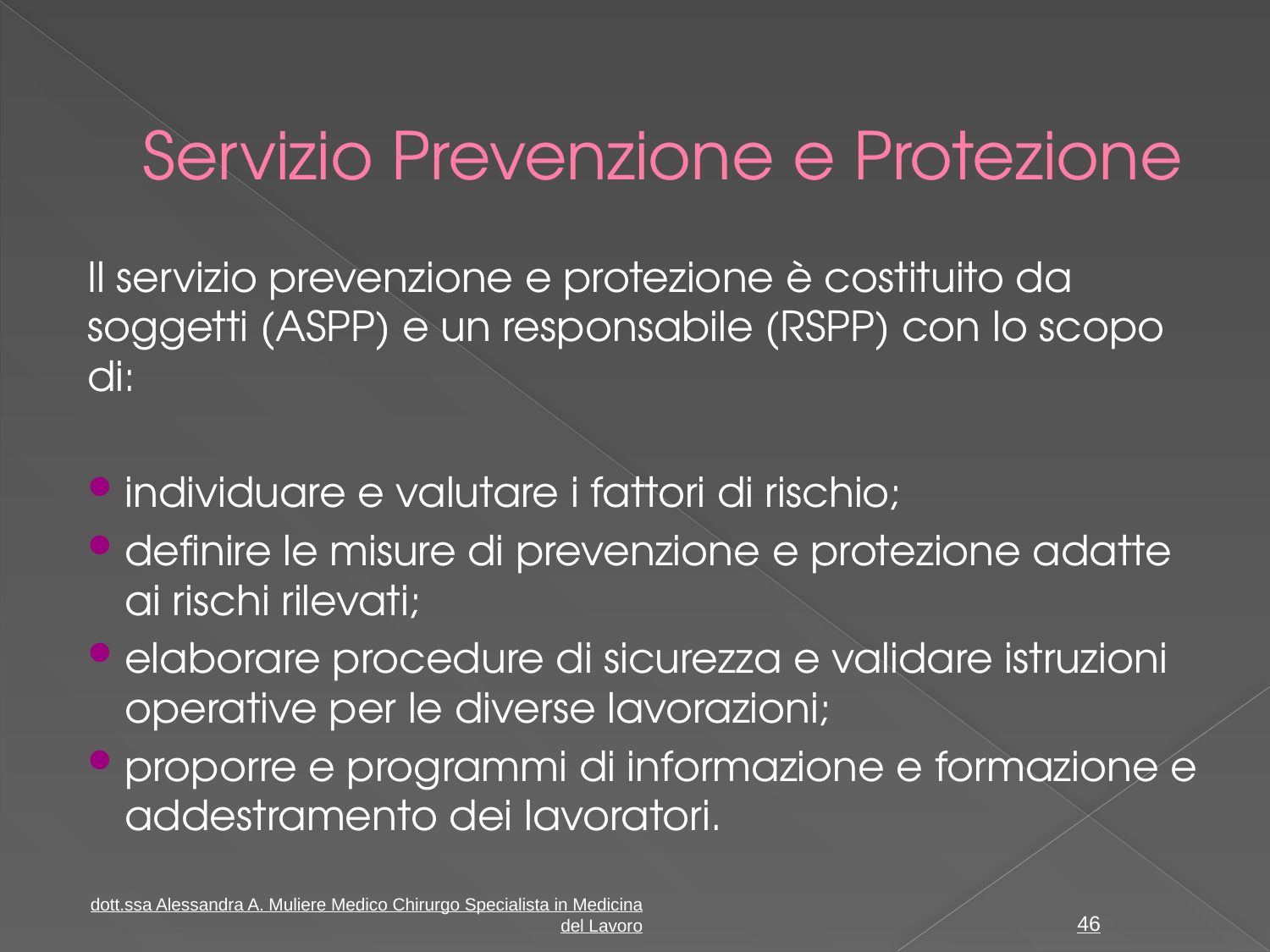

# Servizio Prevenzione e Protezione

Il servizio prevenzione e protezione è costituito da soggetti (ASPP) e un responsabile (RSPP) con lo scopo di:

individuare e valutare i fattori di rischio;
definire le misure di prevenzione e protezione adatte ai rischi rilevati;
elaborare procedure di sicurezza e validare istruzioni operative per le diverse lavorazioni;
proporre e programmi di informazione e formazione e addestramento dei lavoratori.

dott.ssa Alessandra A. Muliere Medico Chirurgo Specialista in Medicina del Lavoro
46